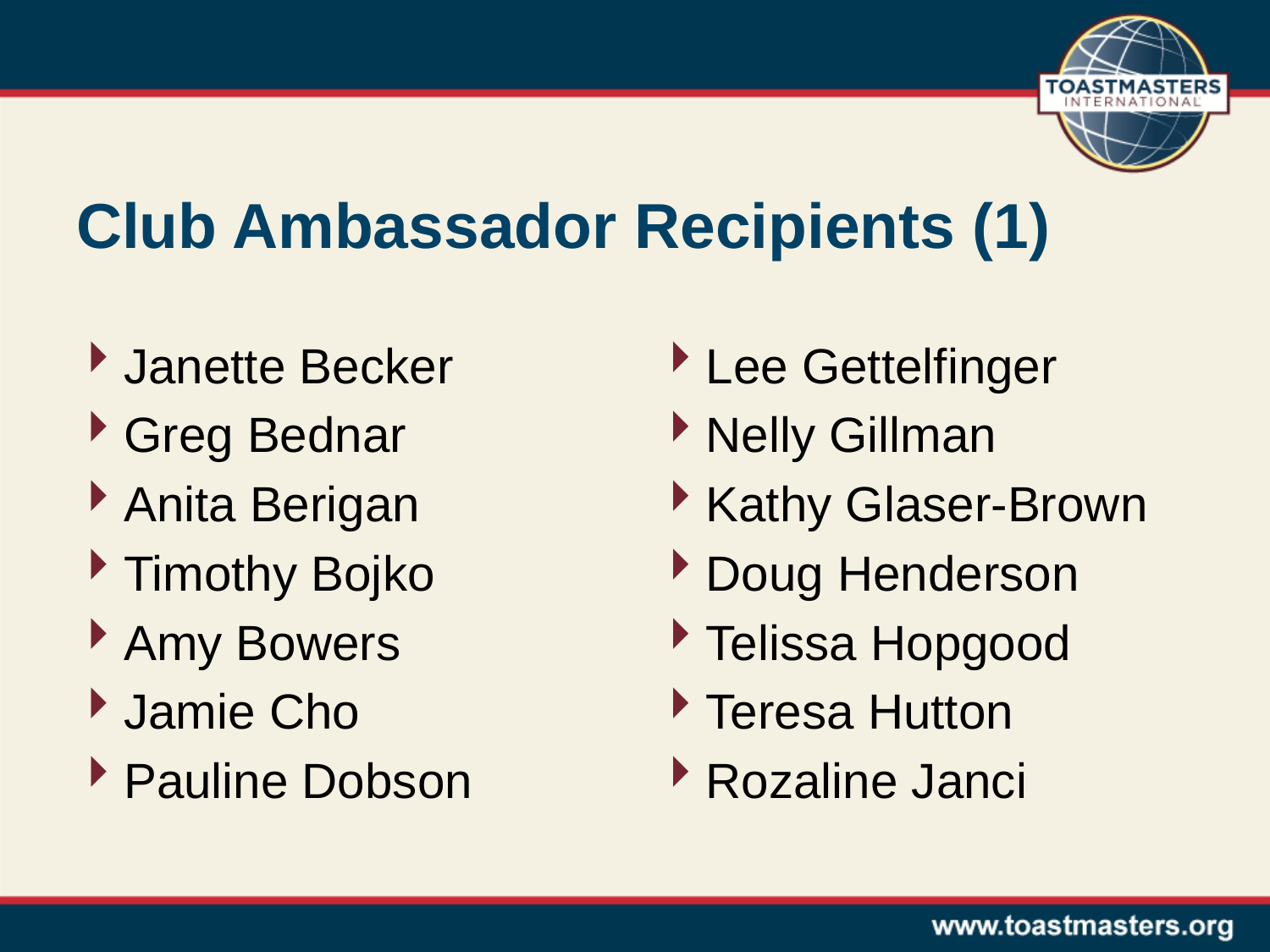

# Club Ambassador Recipients (1)
Janette Becker
Greg Bednar
Anita Berigan
Timothy Bojko
Amy Bowers
Jamie Cho
Pauline Dobson
Lee Gettelfinger
Nelly Gillman
Kathy Glaser-Brown
Doug Henderson
Telissa Hopgood
Teresa Hutton
Rozaline Janci